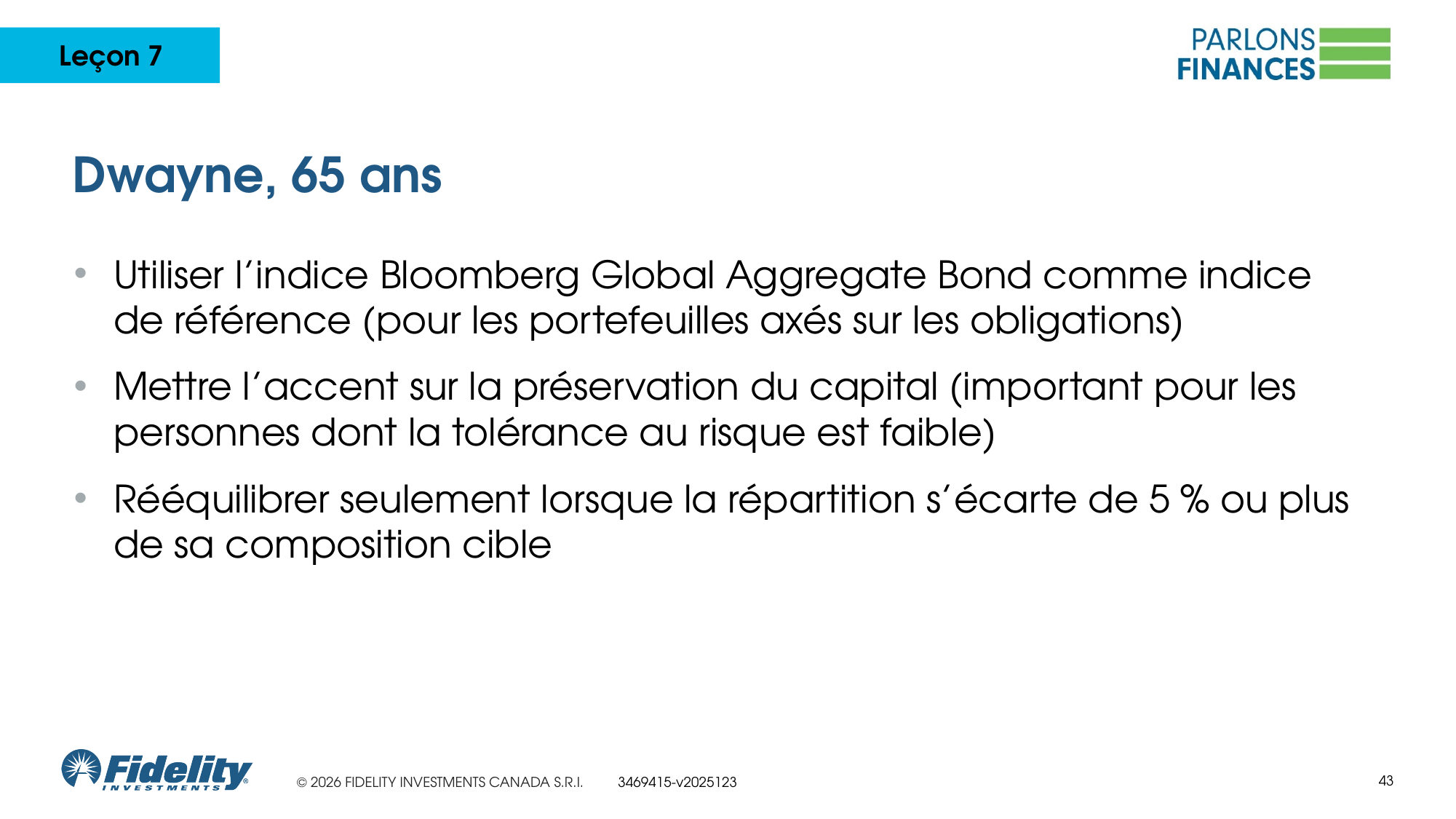

# Dwayne, 65 ans
Utiliser l’indice Bloomberg Global Aggregate Bond comme indice de référence (pour les portefeuilles axés sur les obligations)
Mettre l’accent sur la préservation du capital (important pour les personnes dont la tolérance au risque est faible)
Rééquilibrer seulement lorsque la répartition s’écarte de 5 % ou plus de sa composition cible

43